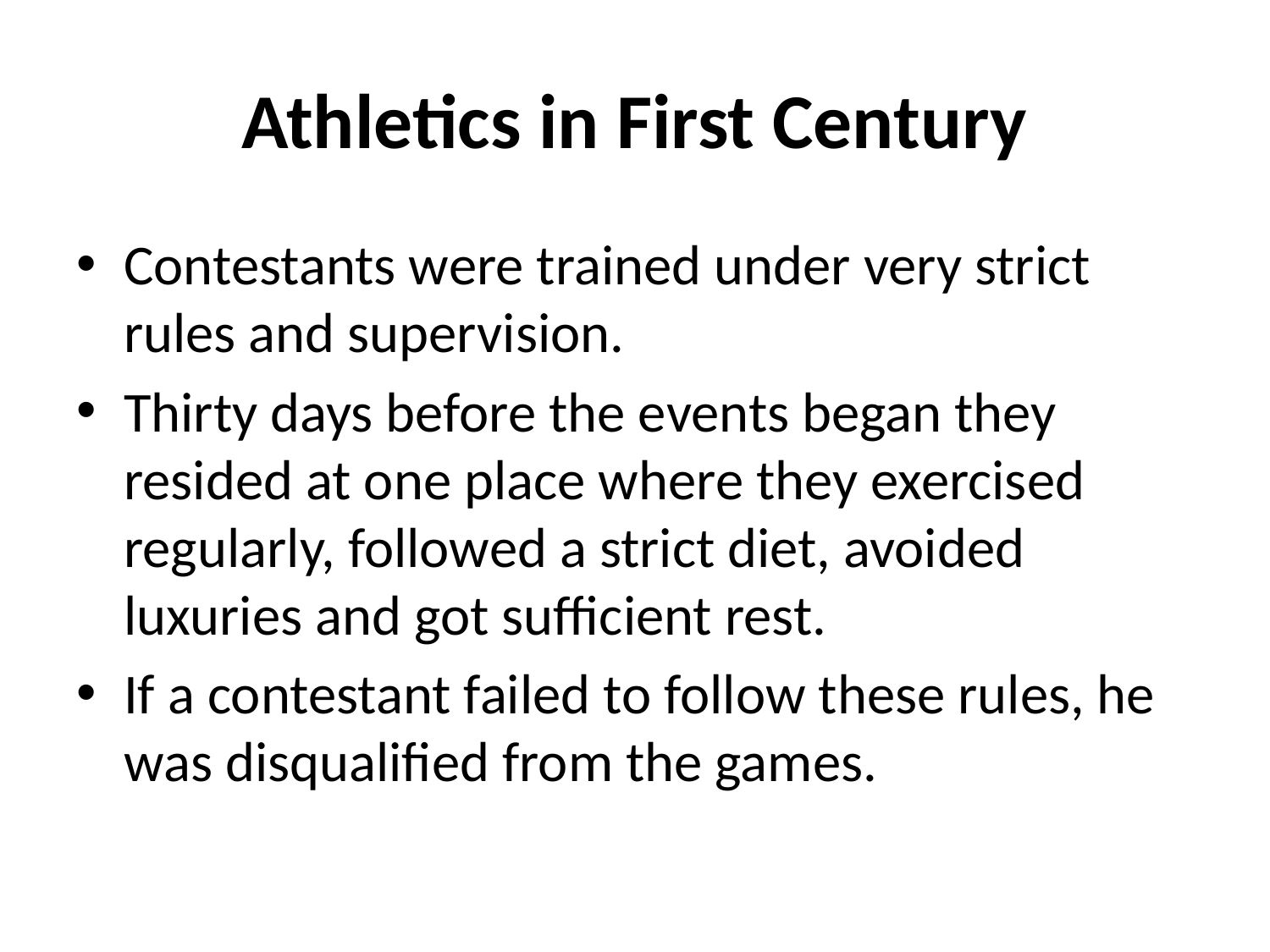

# Athletics in First Century
Contestants were trained under very strict rules and supervision.
Thirty days before the events began they resided at one place where they exercised regularly, followed a strict diet, avoided luxuries and got sufficient rest.
If a contestant failed to follow these rules, he was disqualified from the games.